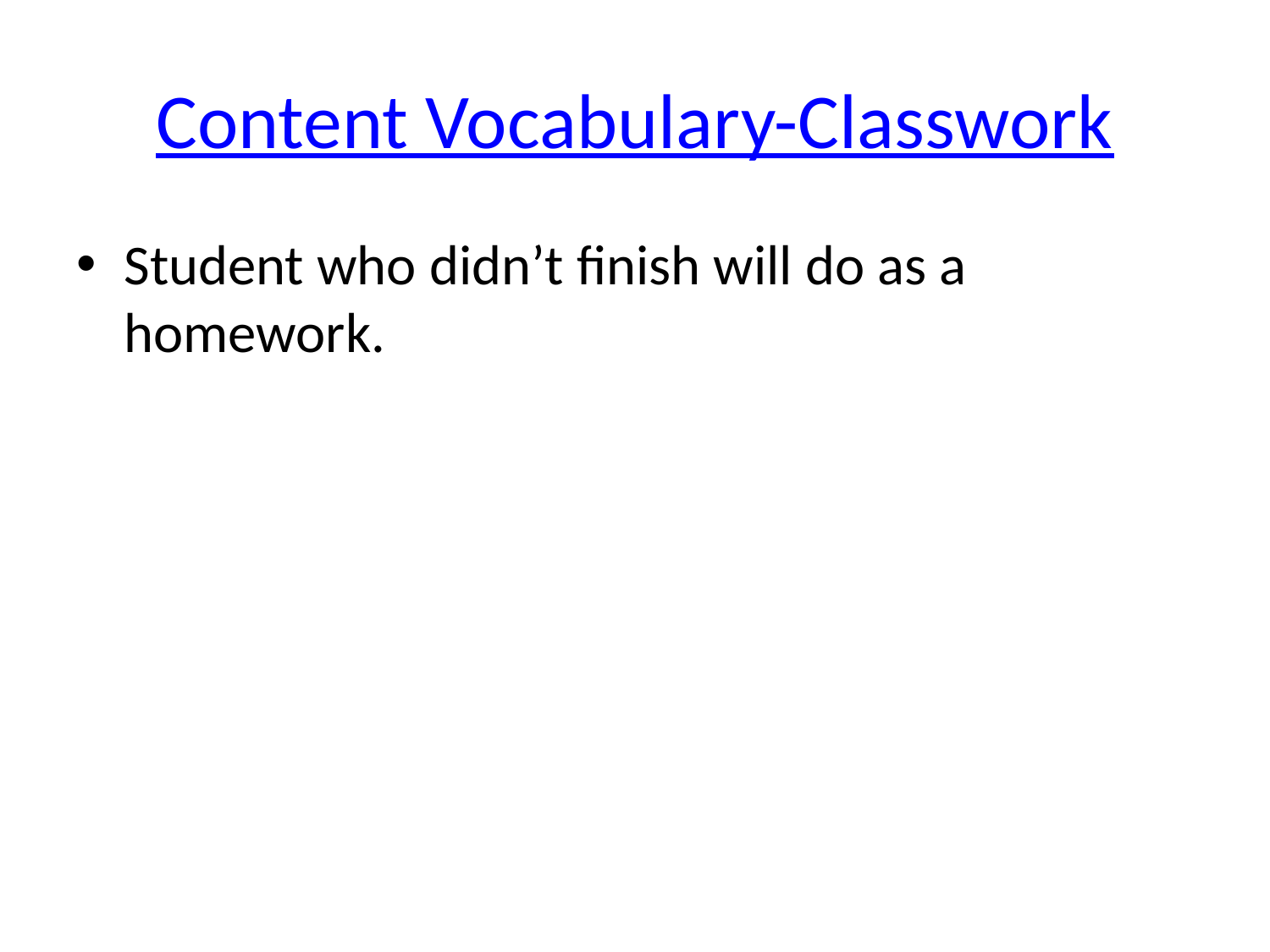

# Content Vocabulary-Classwork
Student who didn’t finish will do as a homework.